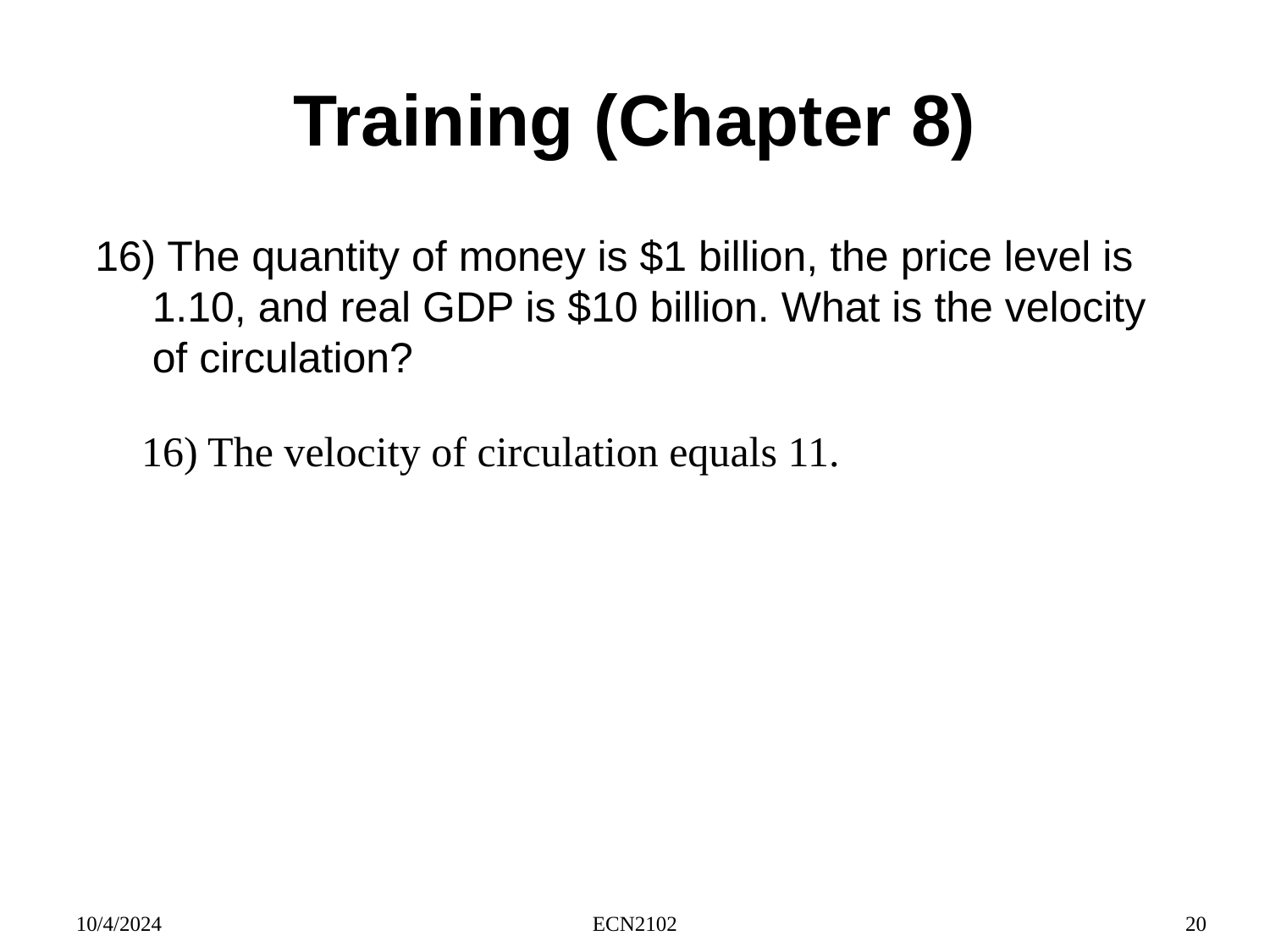

# Training (Chapter 8)
16) The quantity of money is $1 billion, the price level is 1.10, and real GDP is $10 billion. What is the velocity of circulation?

16) The velocity of circulation equals 11.
10/4/2024
ECN2102
20